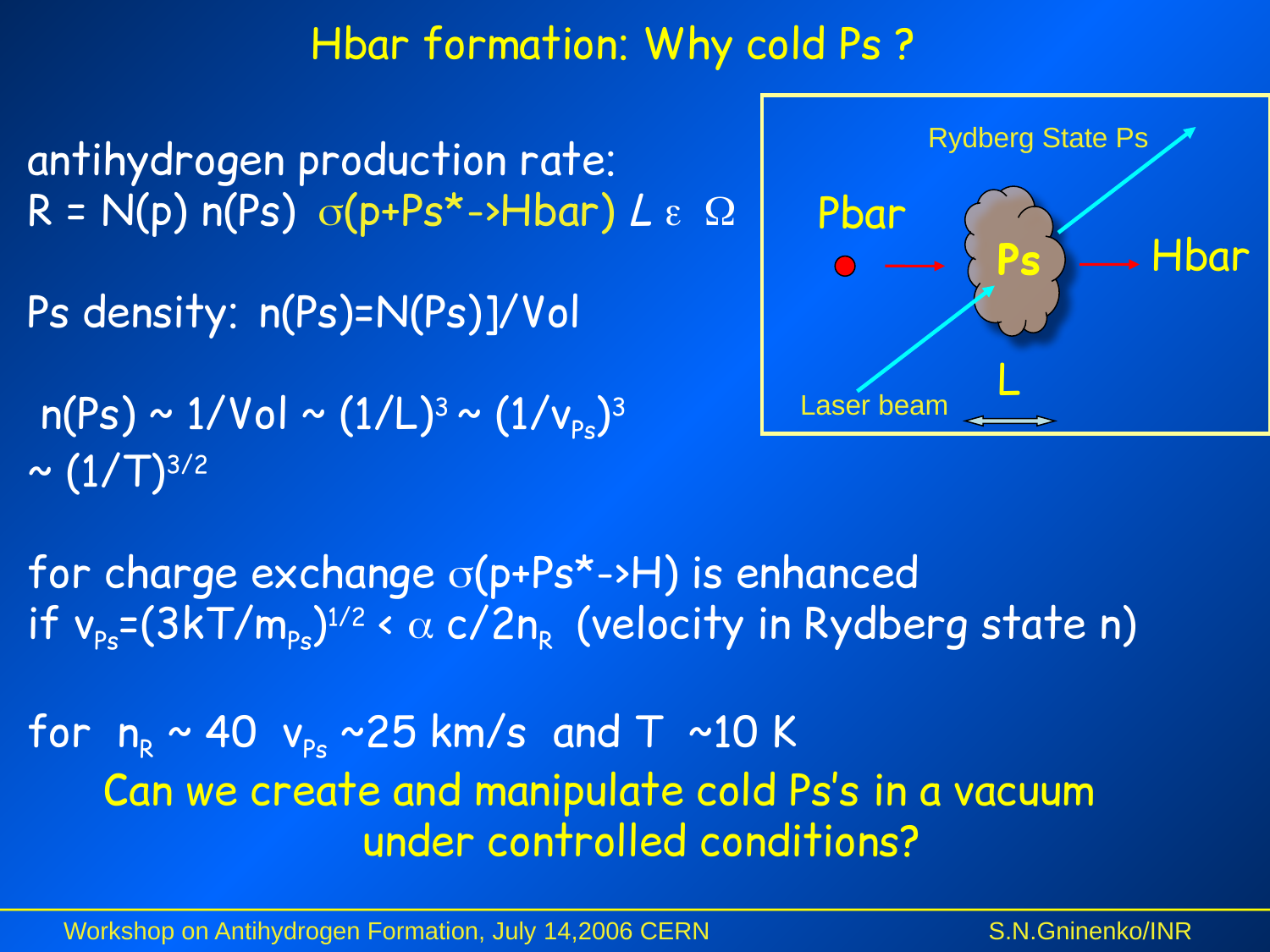

Hbar formation: Why cold Ps ?

Rydberg State Ps
antihydrogen production rate:
R = N(p) n(Ps) σ(p+Ps*->Hbar) L ε Ω

Ps density: n(Ps)=N(Ps)]/Vol

 n(Ps) ~ 1/Vol ~ (1/L)3 ~ (1/vPs)3
~ (1/T)3/2

for charge exchange σ(p+Ps*->H) is enhanced
if vPs=(3kT/mPs)1/2 < α c/2nR   (velocity in Rydberg state n)

for  nR ~ 40  vPs ~25 km/s  and T  ~10 K
      Can we create and manipulate cold Ps’s in a vacuum
under controlled conditions?

Pbar

Hbar
Ps

L
Laser beam

Workshop on Antihydrogen Formation, July 14,2006 CERN                                        S.N.Gninenko/INR